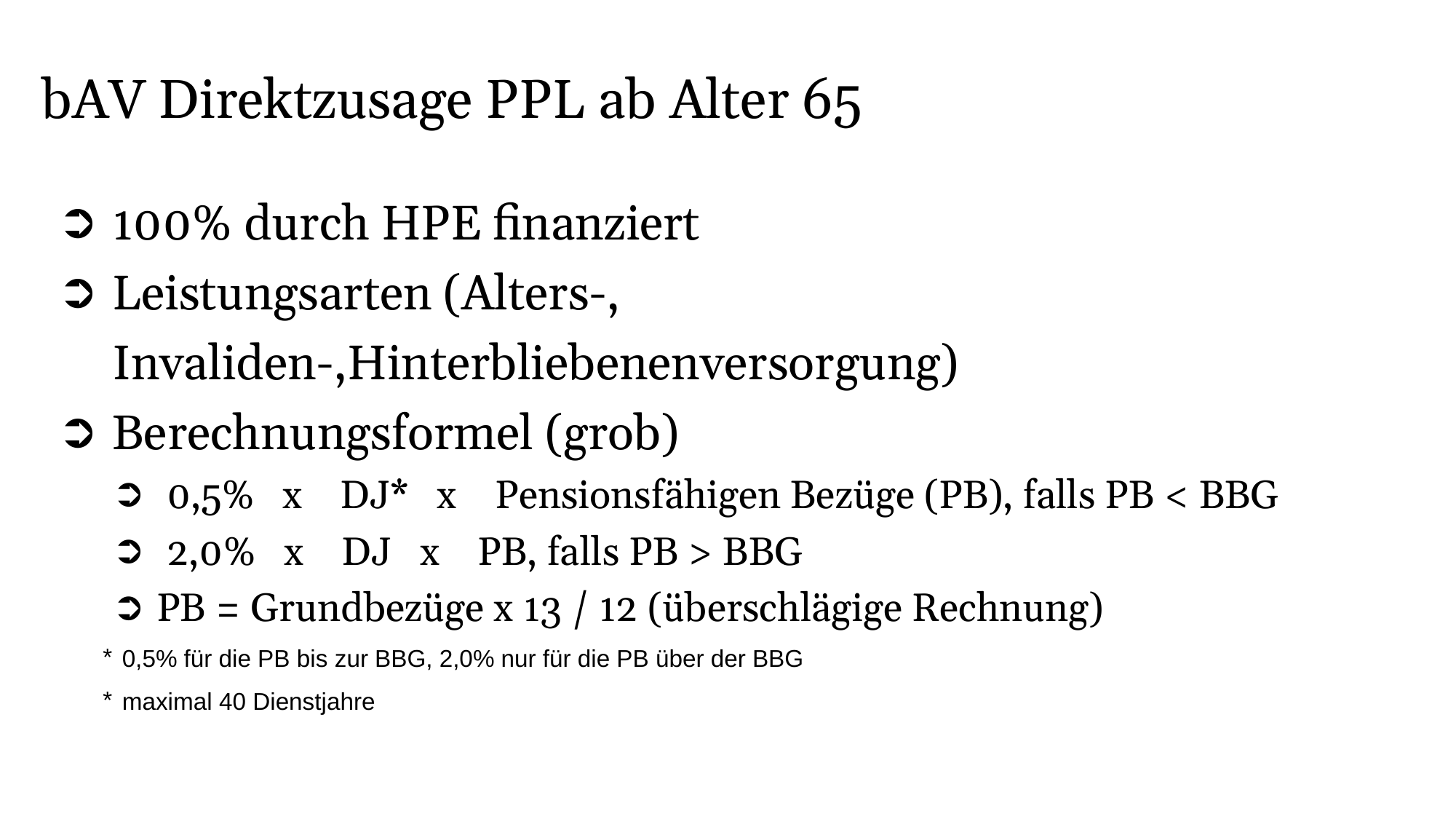

bAV Direktzusage PPL ab Alter 65
100% durch HPE finanziert
Leistungsarten (Alters-, Invaliden-,Hinterbliebenenversorgung)
Berechnungsformel (grob)
0,5%   x    DJ*   x    Pensionsfähigen Bezüge (PB), falls PB < BBG
2,0%   x    DJ   x    PB, falls PB > BBG
PB = Grundbezüge x 13 / 12 (überschlägige Rechnung)
0,5% für die PB bis zur BBG, 2,0% nur für die PB über der BBG
maximal 40 Dienstjahre
9